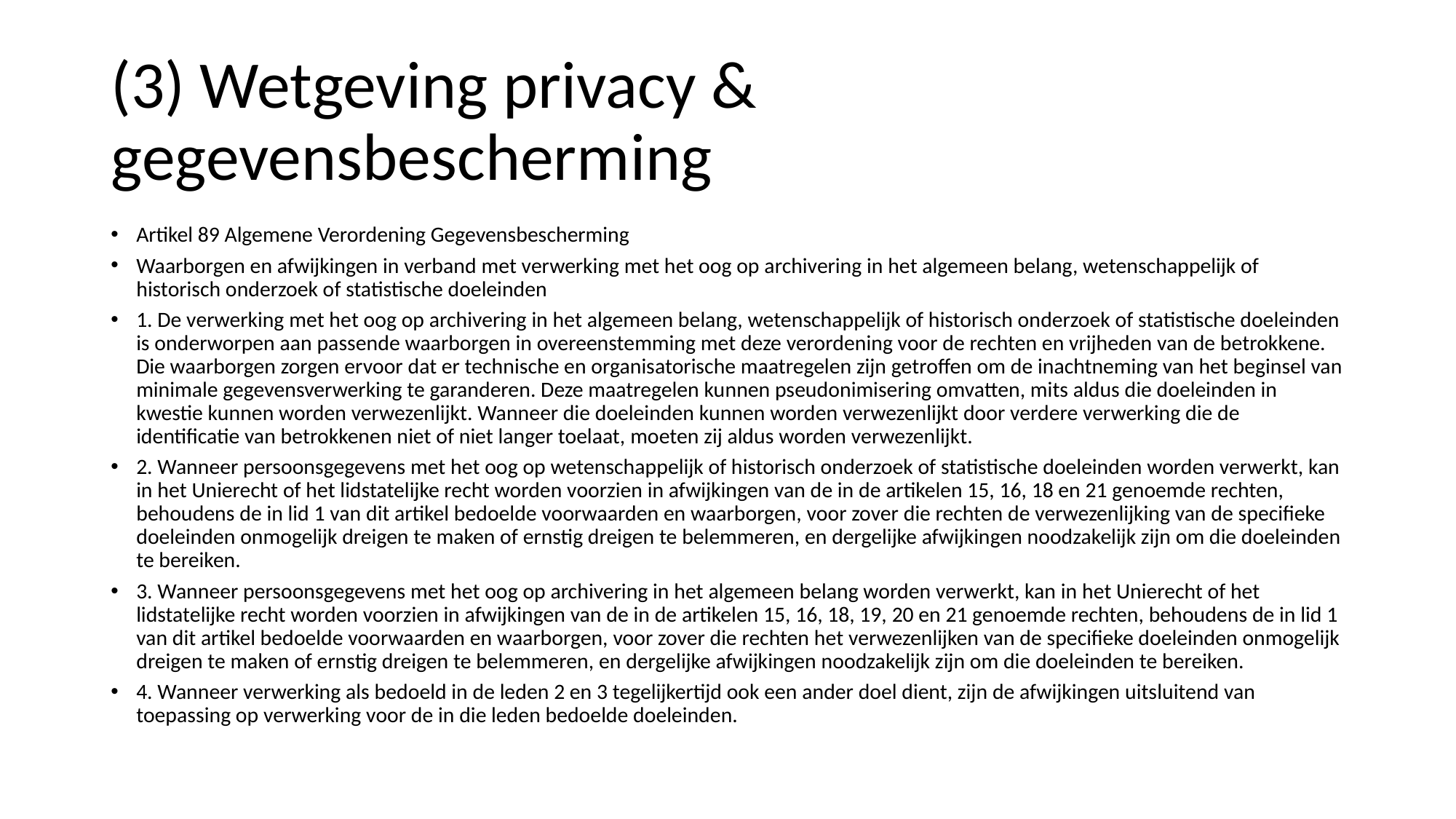

# (3) Wetgeving privacy & gegevensbescherming
Artikel 89 Algemene Verordening Gegevensbescherming
Waarborgen en afwijkingen in verband met verwerking met het oog op archivering in het algemeen belang, wetenschappelijk of historisch onderzoek of statistische doeleinden
1. De verwerking met het oog op archivering in het algemeen belang, wetenschappelijk of historisch onderzoek of statistische doeleinden is onderworpen aan passende waarborgen in overeenstemming met deze verordening voor de rechten en vrijheden van de betrokkene. Die waarborgen zorgen ervoor dat er technische en organisatorische maatregelen zijn getroffen om de inachtneming van het beginsel van minimale gegevensverwerking te garanderen. Deze maatregelen kunnen pseudonimisering omvatten, mits aldus die doeleinden in kwestie kunnen worden verwezenlijkt. Wanneer die doeleinden kunnen worden verwezenlijkt door verdere verwerking die de identificatie van betrokkenen niet of niet langer toelaat, moeten zij aldus worden verwezenlijkt.
2. Wanneer persoonsgegevens met het oog op wetenschappelijk of historisch onderzoek of statistische doeleinden worden verwerkt, kan in het Unierecht of het lidstatelijke recht worden voorzien in afwijkingen van de in de artikelen 15, 16, 18 en 21 genoemde rechten, behoudens de in lid 1 van dit artikel bedoelde voorwaarden en waarborgen, voor zover die rechten de verwezenlijking van de specifieke doeleinden onmogelijk dreigen te maken of ernstig dreigen te belemmeren, en dergelijke afwijkingen noodzakelijk zijn om die doeleinden te bereiken.
3. Wanneer persoonsgegevens met het oog op archivering in het algemeen belang worden verwerkt, kan in het Unierecht of het lidstatelijke recht worden voorzien in afwijkingen van de in de artikelen 15, 16, 18, 19, 20 en 21 genoemde rechten, behoudens de in lid 1 van dit artikel bedoelde voorwaarden en waarborgen, voor zover die rechten het verwezenlijken van de specifieke doeleinden onmogelijk dreigen te maken of ernstig dreigen te belemmeren, en dergelijke afwijkingen noodzakelijk zijn om die doeleinden te bereiken.
4. Wanneer verwerking als bedoeld in de leden 2 en 3 tegelijkertijd ook een ander doel dient, zijn de afwijkingen uitsluitend van toepassing op verwerking voor de in die leden bedoelde doeleinden.